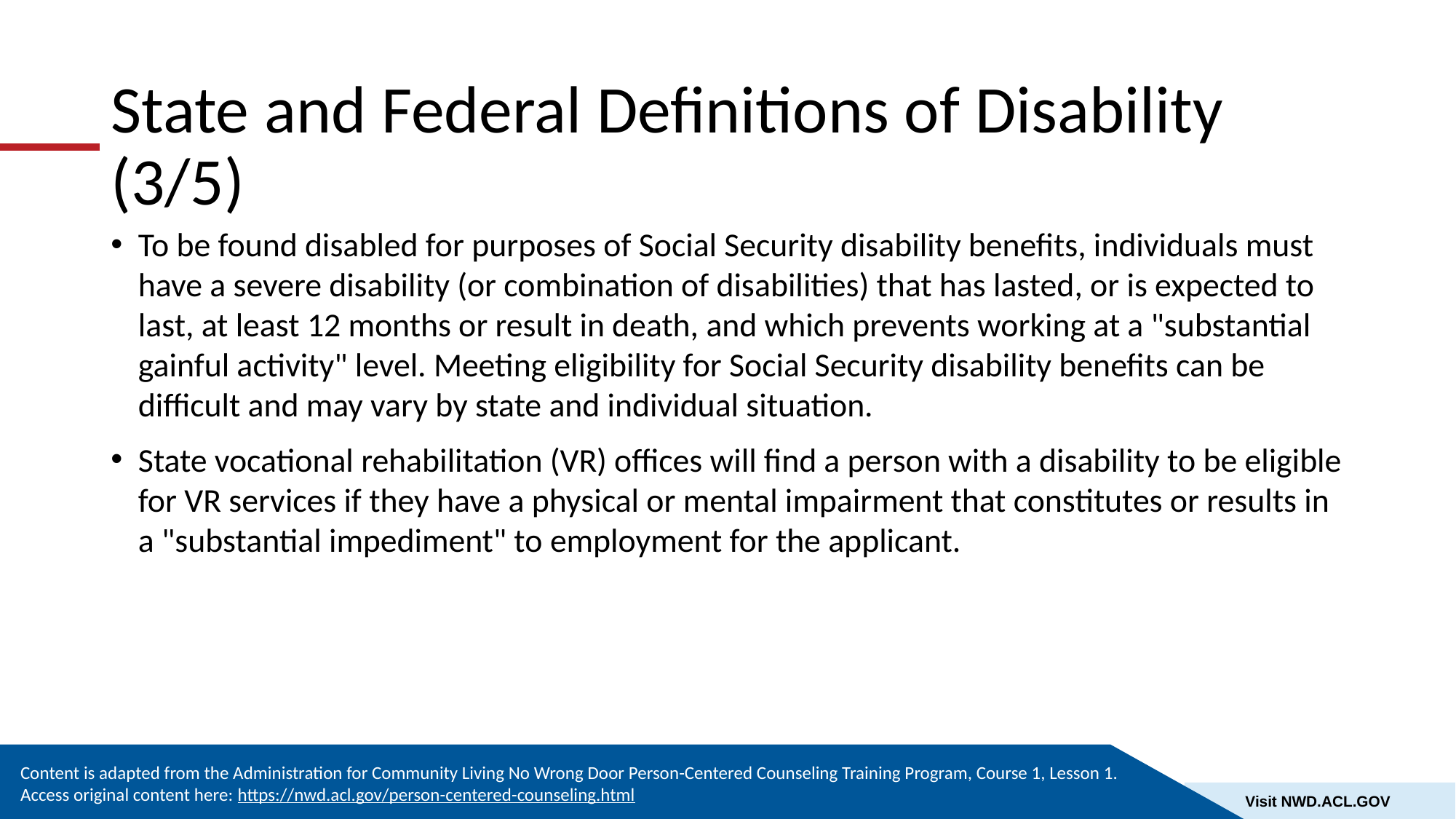

# State and Federal Definitions of Disability (3/5)
To be found disabled for purposes of Social Security disability benefits, individuals must have a severe disability (or combination of disabilities) that has lasted, or is expected to last, at least 12 months or result in death, and which prevents working at a "substantial gainful activity" level. Meeting eligibility for Social Security disability benefits can be difficult and may vary by state and individual situation.
State vocational rehabilitation (VR) offices will find a person with a disability to be eligible for VR services if they have a physical or mental impairment that constitutes or results in a "substantial impediment" to employment for the applicant.